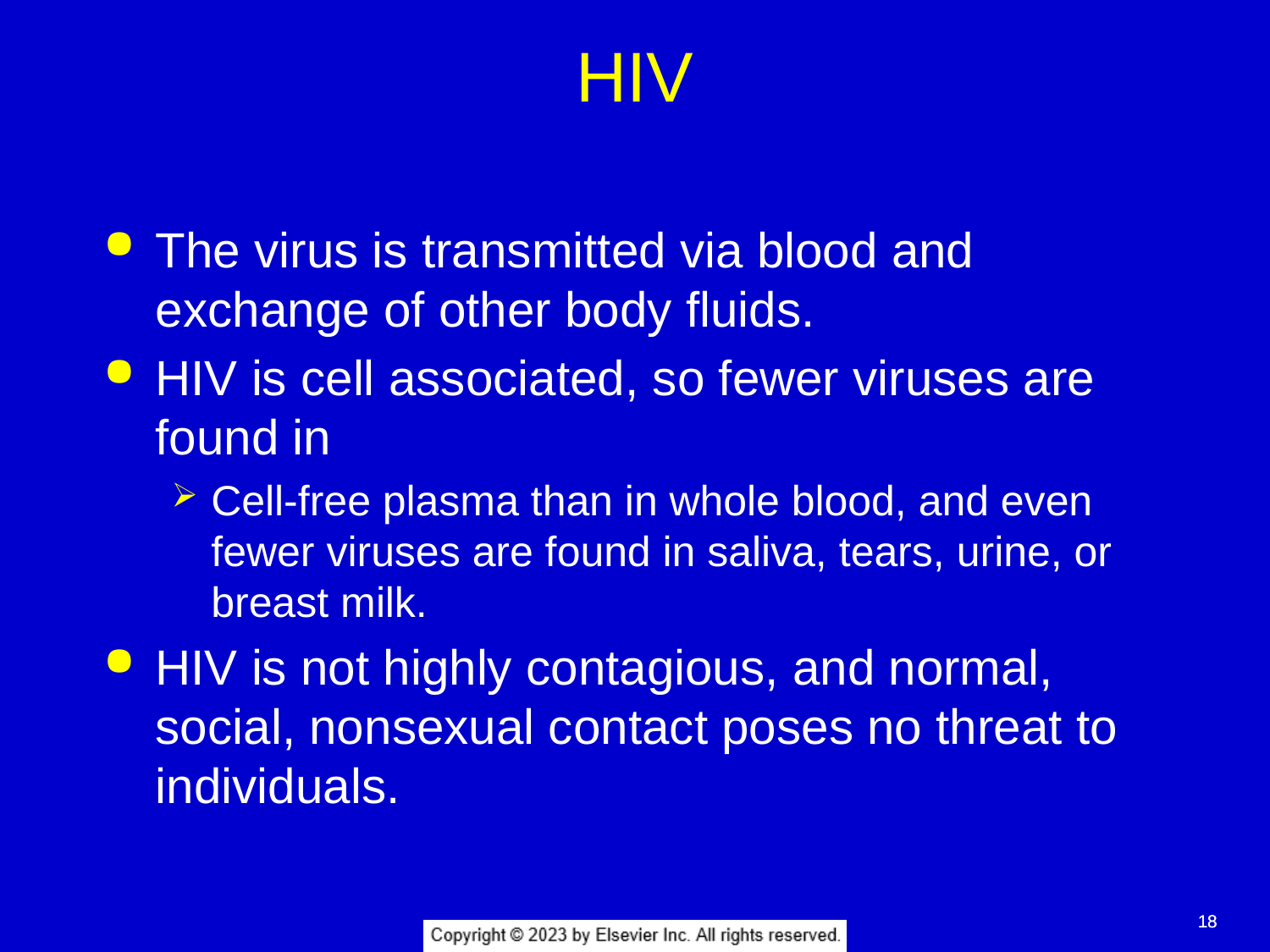

# HIV
The virus is transmitted via blood and exchange of other body fluids.
HIV is cell associated, so fewer viruses are found in
Cell-free plasma than in whole blood, and even fewer viruses are found in saliva, tears, urine, or breast milk.
HIV is not highly contagious, and normal, social, nonsexual contact poses no threat to individuals.